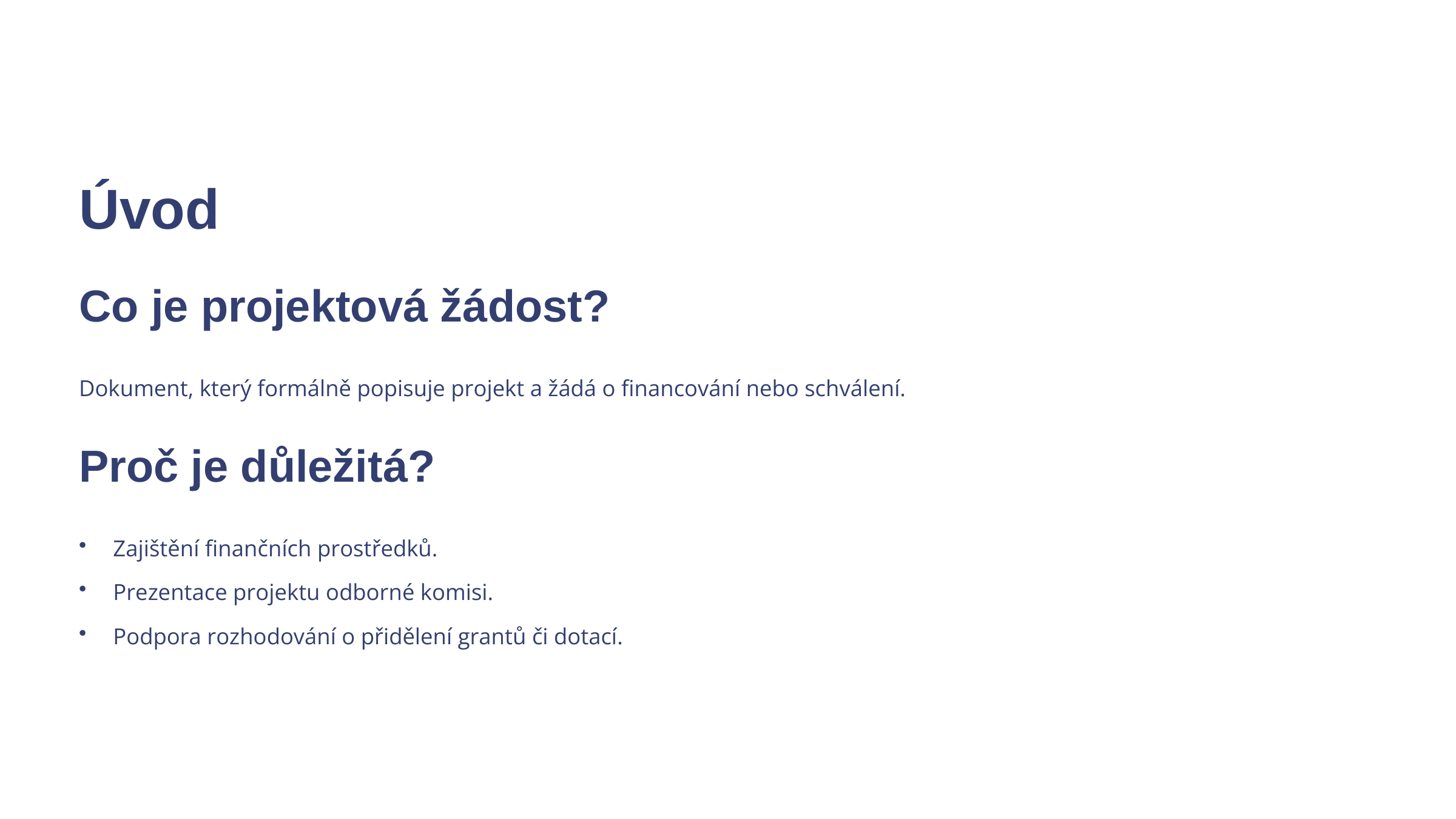

Úvod
Co je projektová žádost?
Dokument, který formálně popisuje projekt a žádá o financování nebo schválení.
Proč je důležitá?
Zajištění finančních prostředků.
Prezentace projektu odborné komisi.
Podpora rozhodování o přidělení grantů či dotací.